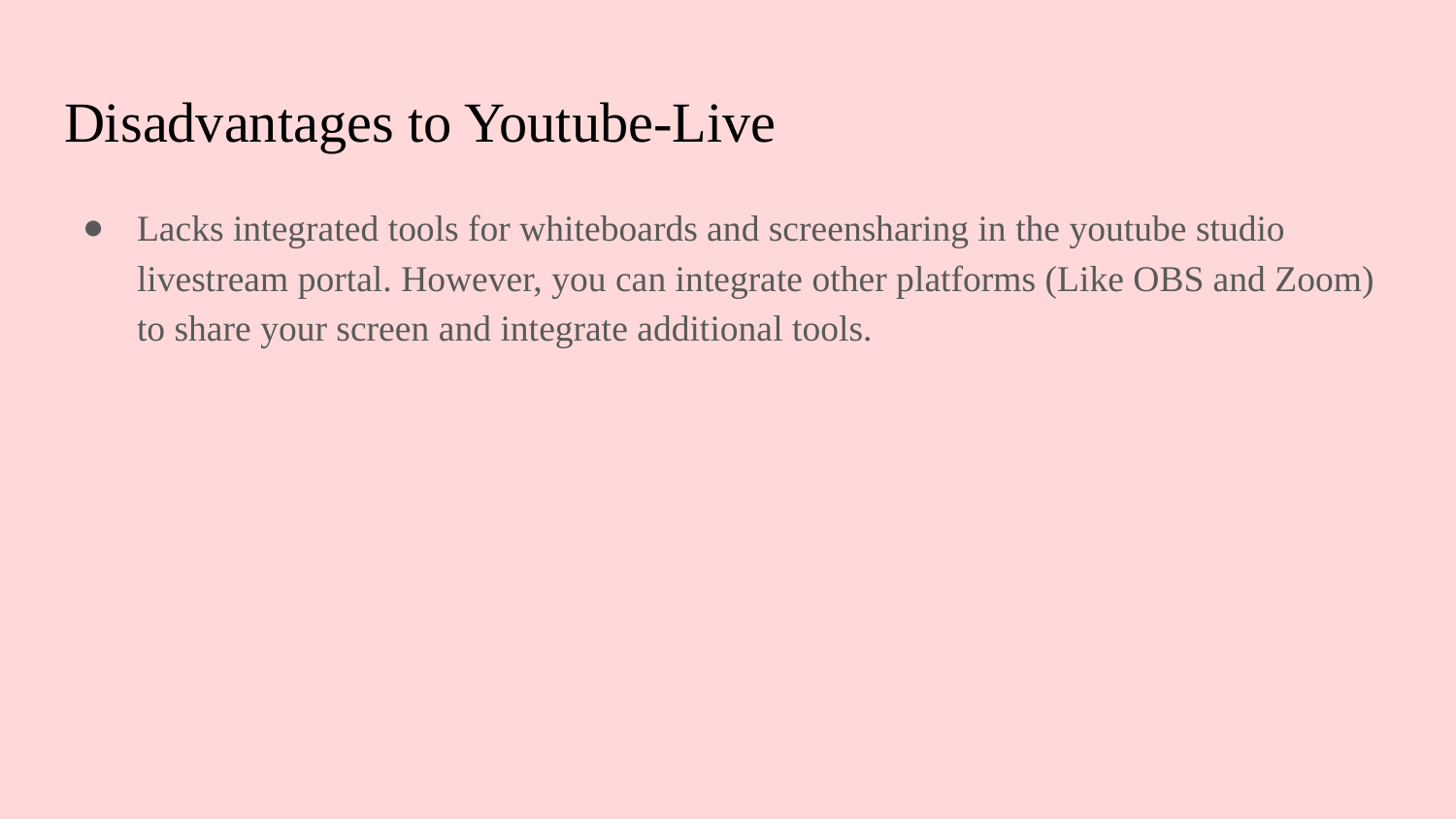

# Disadvantages to Youtube-Live
Lacks integrated tools for whiteboards and screensharing in the youtube studio livestream portal. However, you can integrate other platforms (Like OBS and Zoom) to share your screen and integrate additional tools.